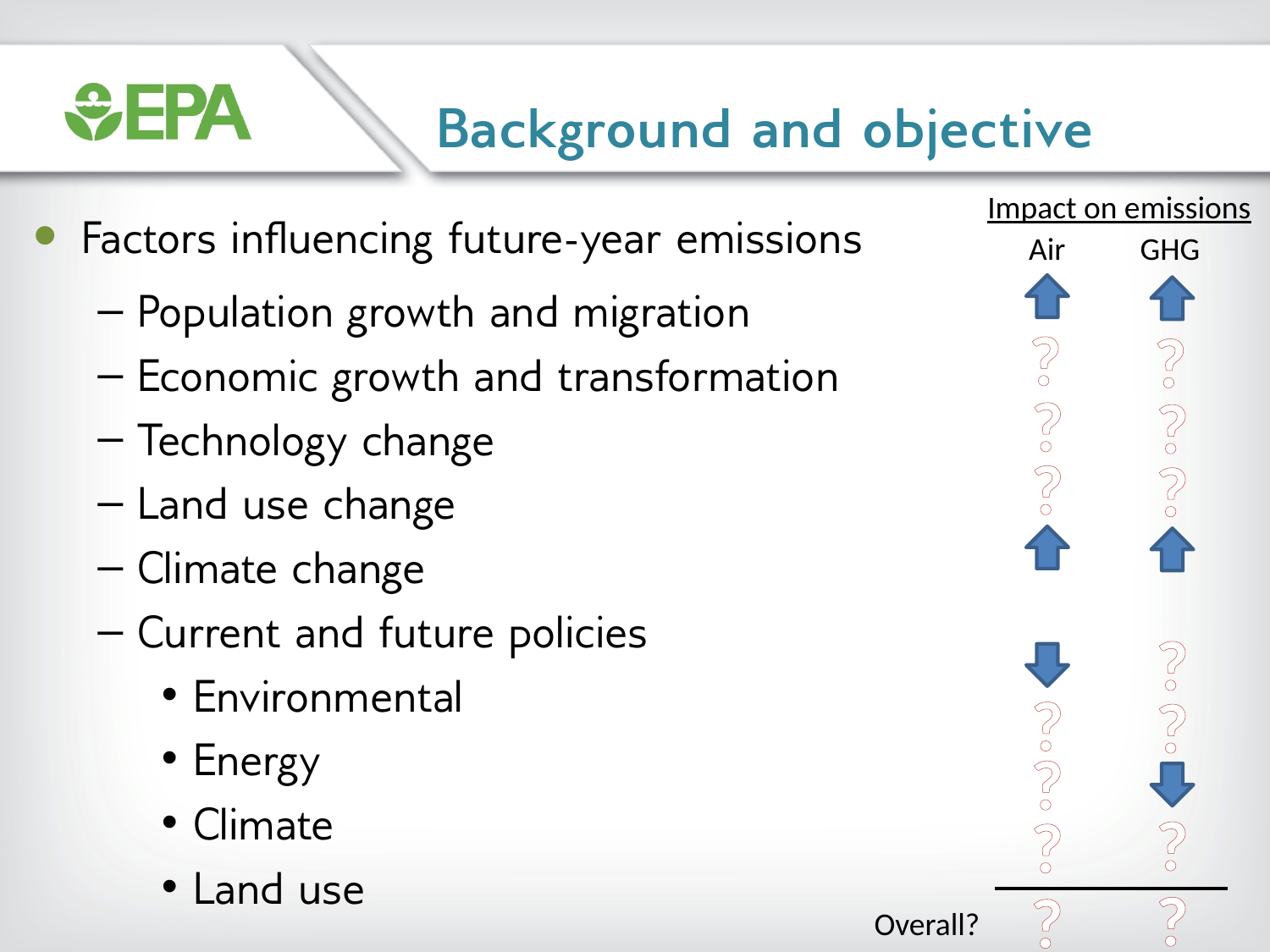

Background and objective
Impact on emissions
Factors influencing future-year emissions
Population growth and migration
Economic growth and transformation
Technology change
Land use change
Climate change
Current and future policies
Environmental
Energy
Climate
Land use
Air
GHG

?
?
?
?
?
?

?

?
?
?

?
?
?
?
Overall?